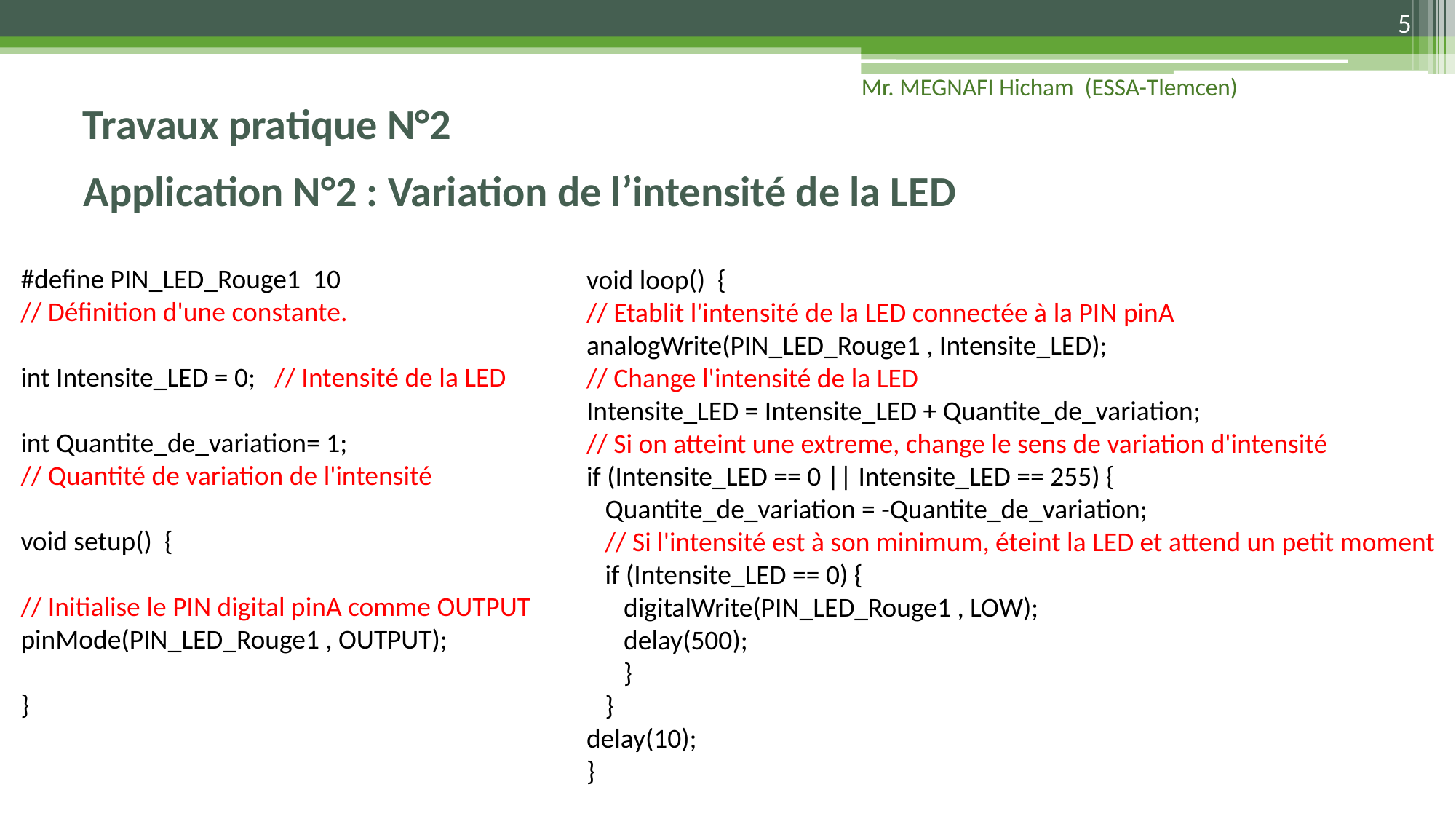

5
Travaux pratique N°2
Mr. MEGNAFI Hicham  (ESSA-Tlemcen)
# Application N°2 : Variation de l’intensité de la LED
#define PIN_LED_Rouge1  10
// Définition d'une constante.

int Intensite_LED = 0;   // Intensité de la LED

int Quantite_de_variation= 1;
// Quantité de variation de l'intensité

void setup()  {

// Initialise le PIN digital pinA comme OUTPUT
pinMode(PIN_LED_Rouge1 , OUTPUT);

}

void loop()  {
// Etablit l'intensité de la LED connectée à la PIN pinA
analogWrite(PIN_LED_Rouge1 , Intensite_LED);
// Change l'intensité de la LED
Intensite_LED = Intensite_LED + Quantite_de_variation;
// Si on atteint une extreme, change le sens de variation d'intensité
if (Intensite_LED == 0 || Intensite_LED == 255) {
   Quantite_de_variation = -Quantite_de_variation;
   // Si l'intensité est à son minimum, éteint la LED et attend un petit moment
   if (Intensite_LED == 0) {
      digitalWrite(PIN_LED_Rouge1 , LOW);
      delay(500);
      }
   }
delay(10);
}